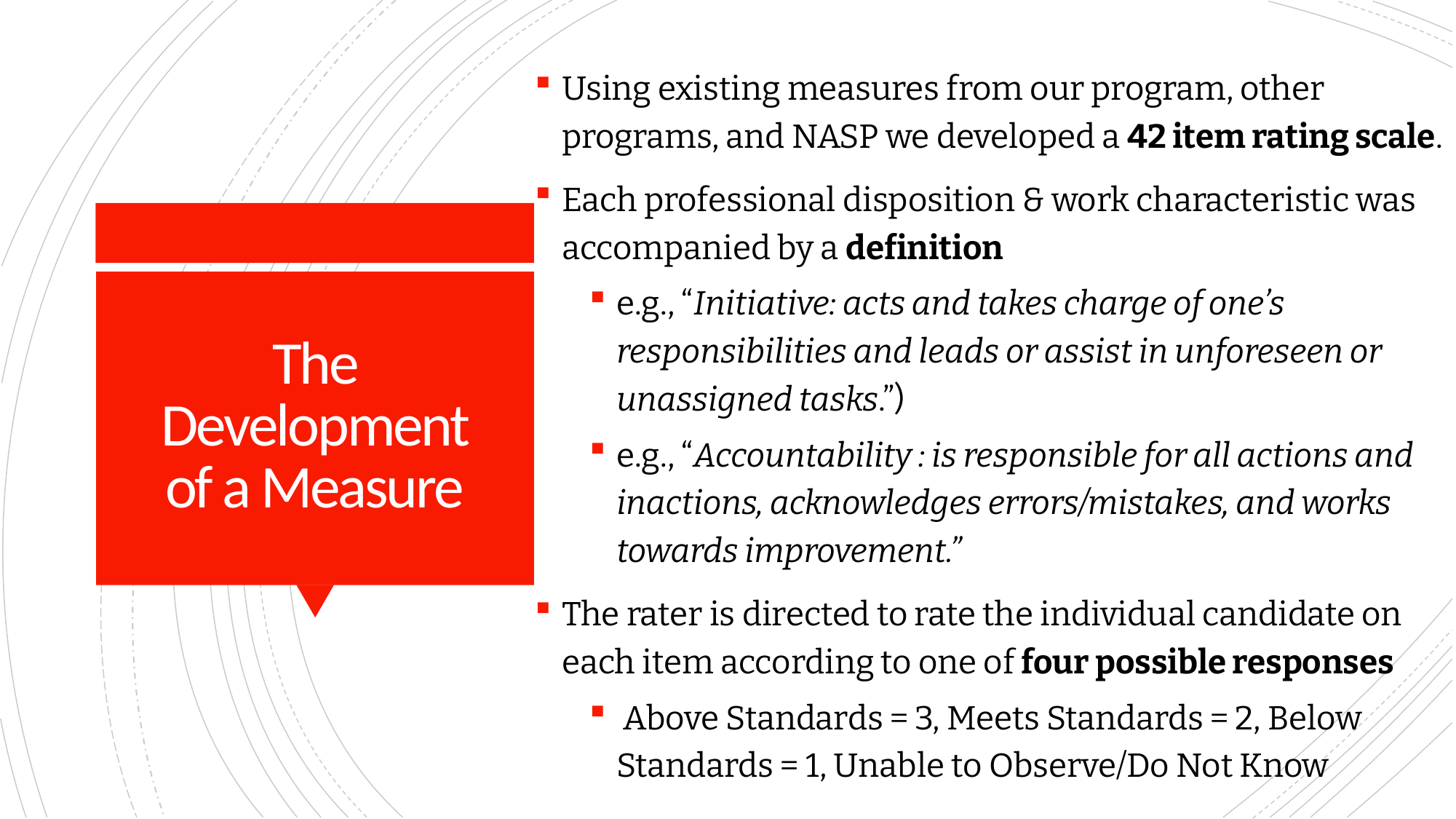

Using existing measures from our program, other programs, and NASP we developed a 42 item rating scale.
Each professional disposition & work characteristic was accompanied by a definition
e.g., “Initiative: acts and takes charge of one’s responsibilities and leads or assist in unforeseen or unassigned tasks.”)
e.g., “Accountability : is responsible for all actions and inactions, acknowledges errors/mistakes, and works towards improvement.”
The rater is directed to rate the individual candidate on each item according to one of four possible responses
 Above Standards = 3, Meets Standards = 2, Below Standards = 1, Unable to Observe/Do Not Know
# The Development of a Measure